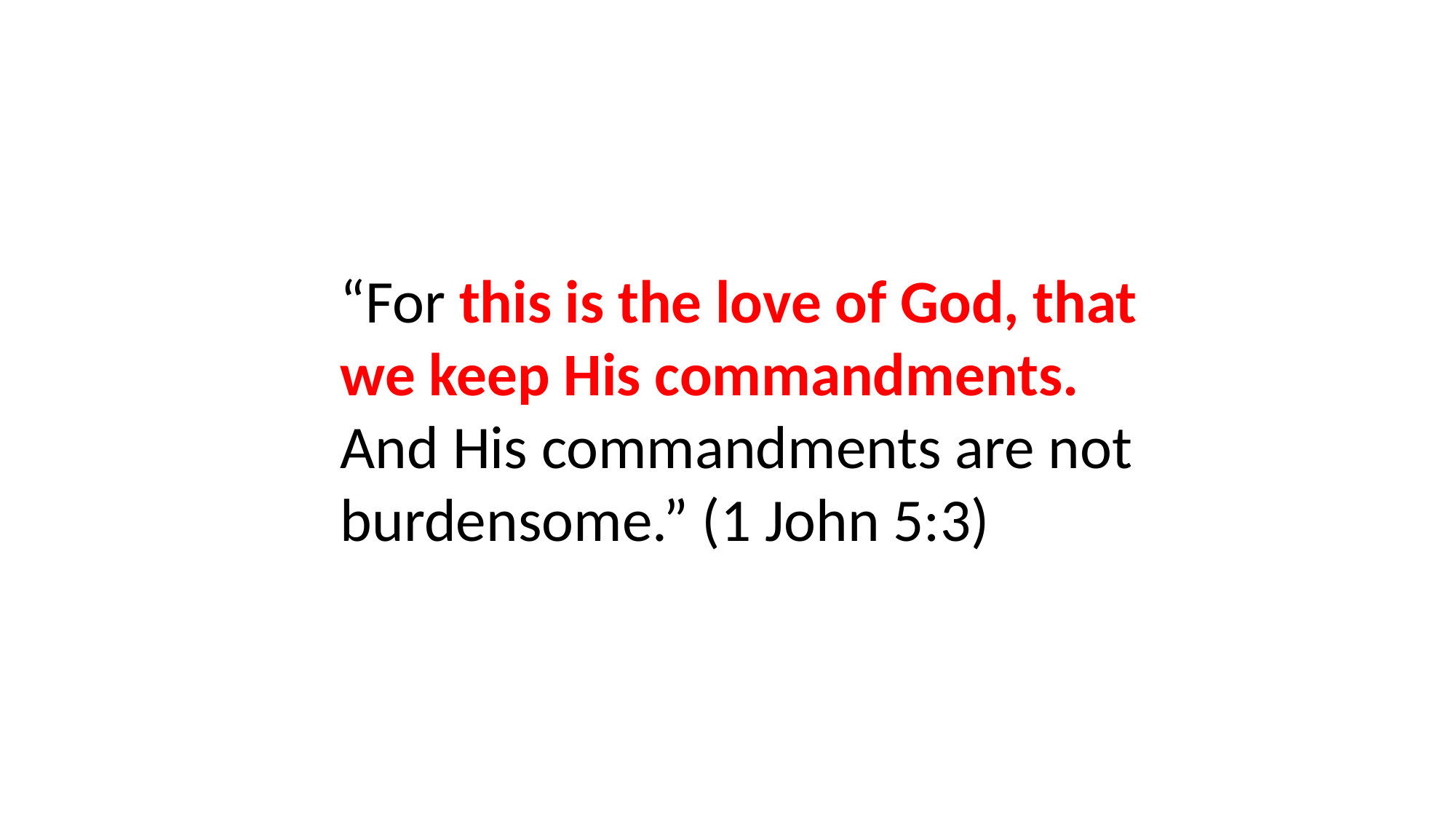

“For this is the love of God, that we keep His commandments. And His commandments are not burdensome.” (1 John 5:3)